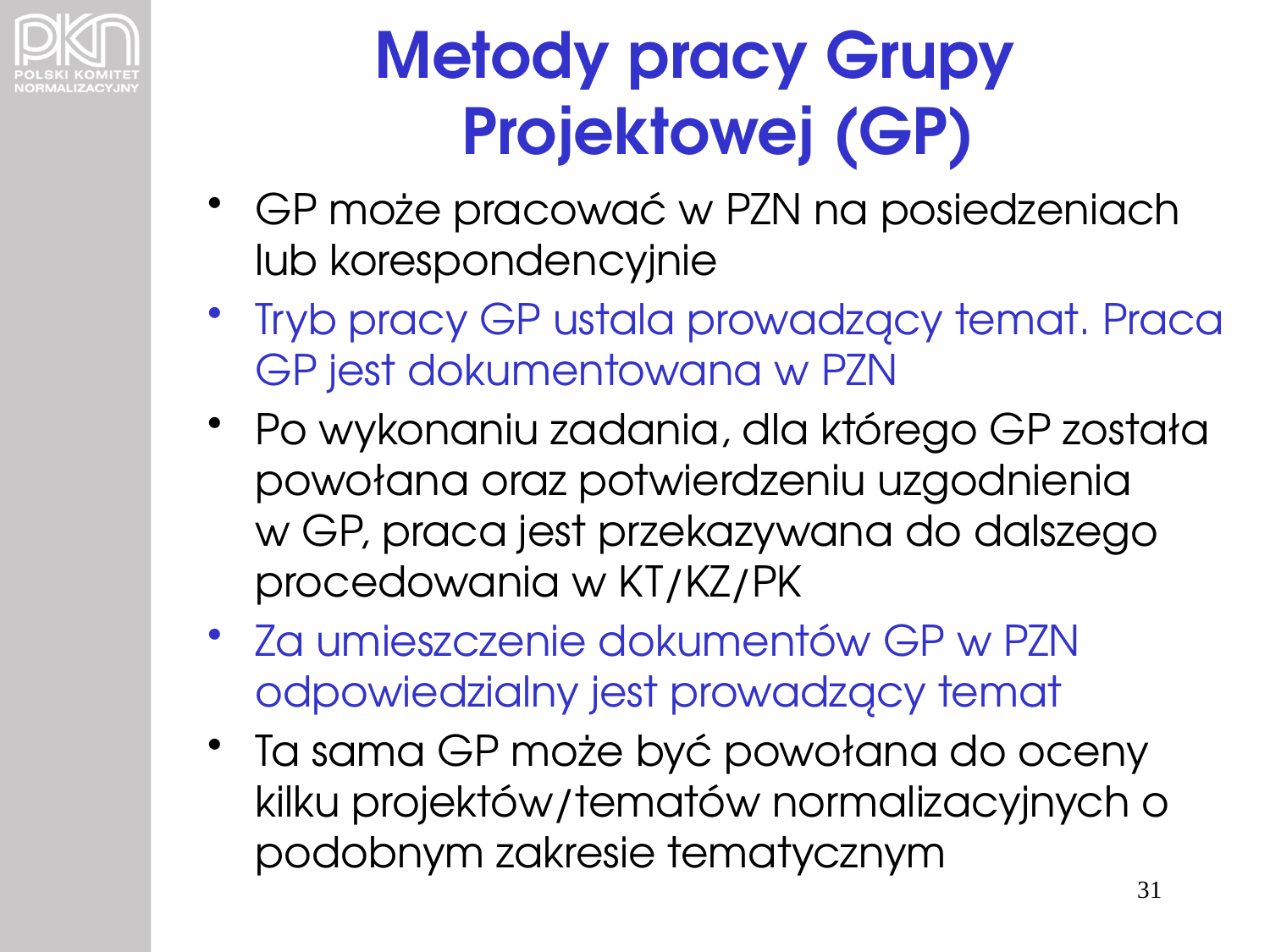

# Metody pracy Grupy Projektowej (GP)
GP może pracować w PZN na posiedzeniach lub korespondencyjnie
Tryb pracy GP ustala prowadzący temat. Praca GP jest dokumentowana w PZN
Po wykonaniu zadania, dla którego GP została powołana oraz potwierdzeniu uzgodnienia w GP, praca jest przekazywana do dalszego procedowania w KT/KZ/PK
Za umieszczenie dokumentów GP w PZN odpowiedzialny jest prowadzący temat
Ta sama GP może być powołana do oceny kilku projektów/tematów normalizacyjnych o podobnym zakresie tematycznym

31